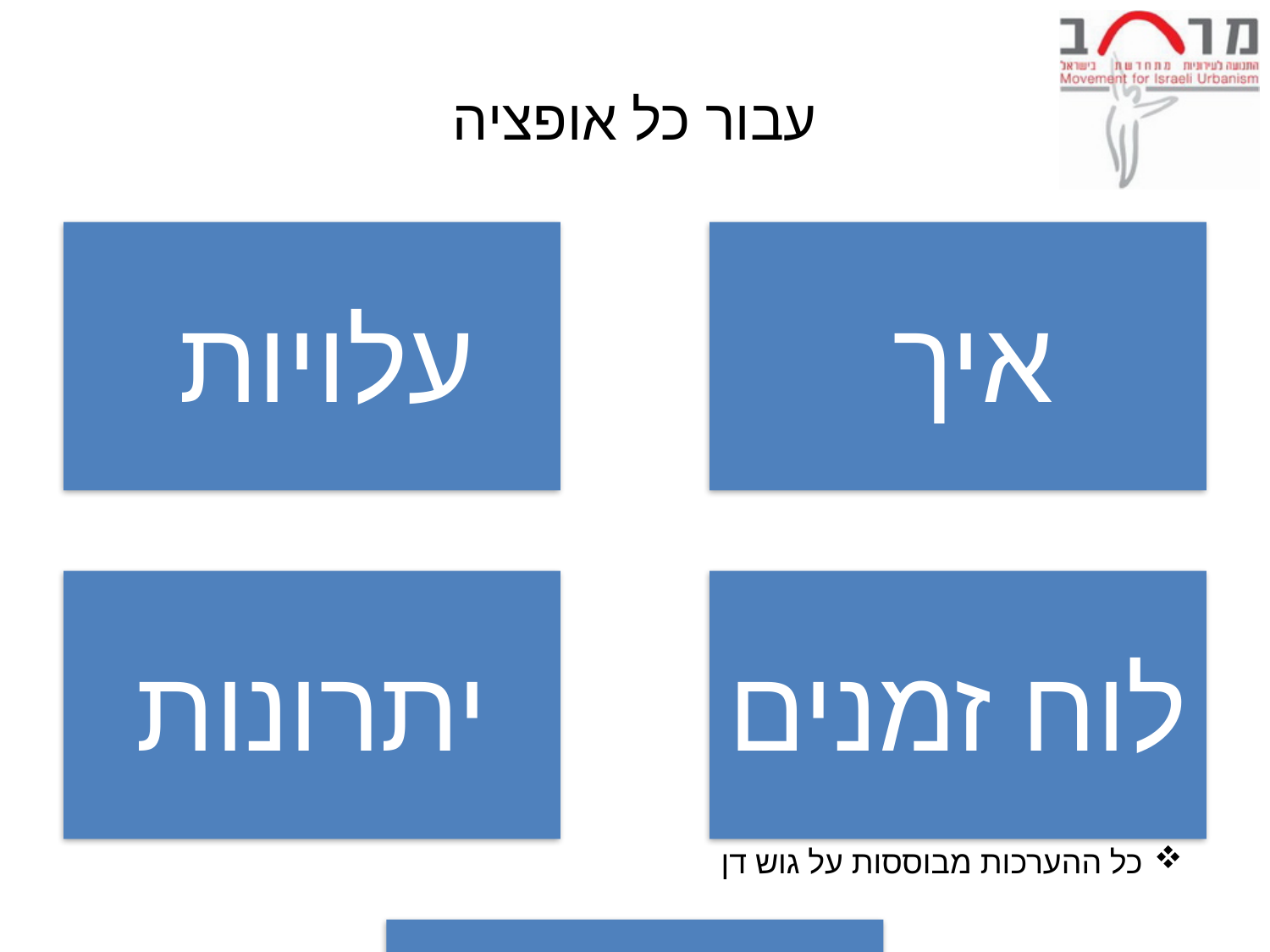

# עבור כל אופציה
איך
עלויות
לוח זמנים
יתרונות
כל ההערכות מבוססות על גוש דן